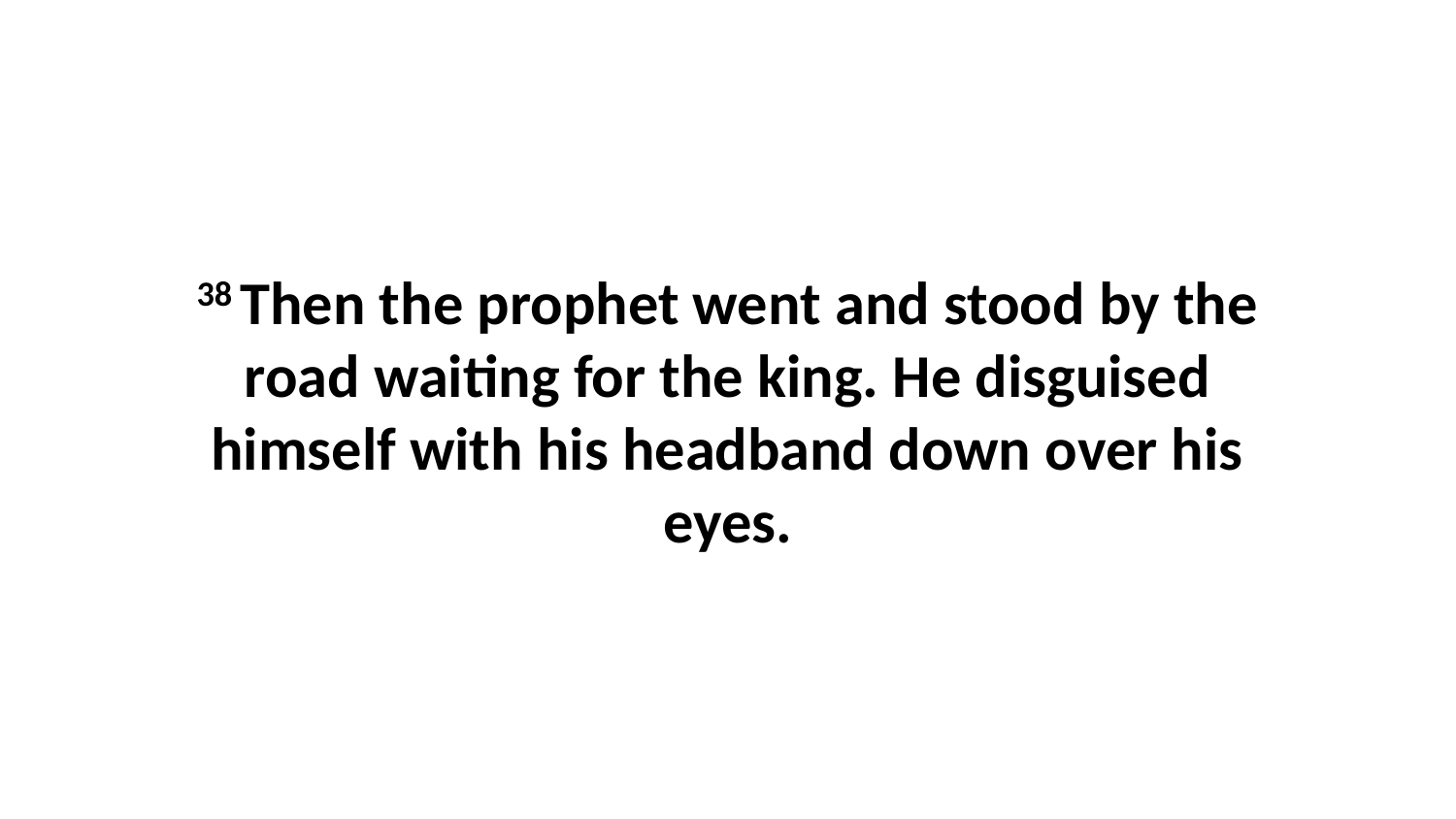

38 Then the prophet went and stood by the road waiting for the king. He disguised himself with his headband down over his eyes.